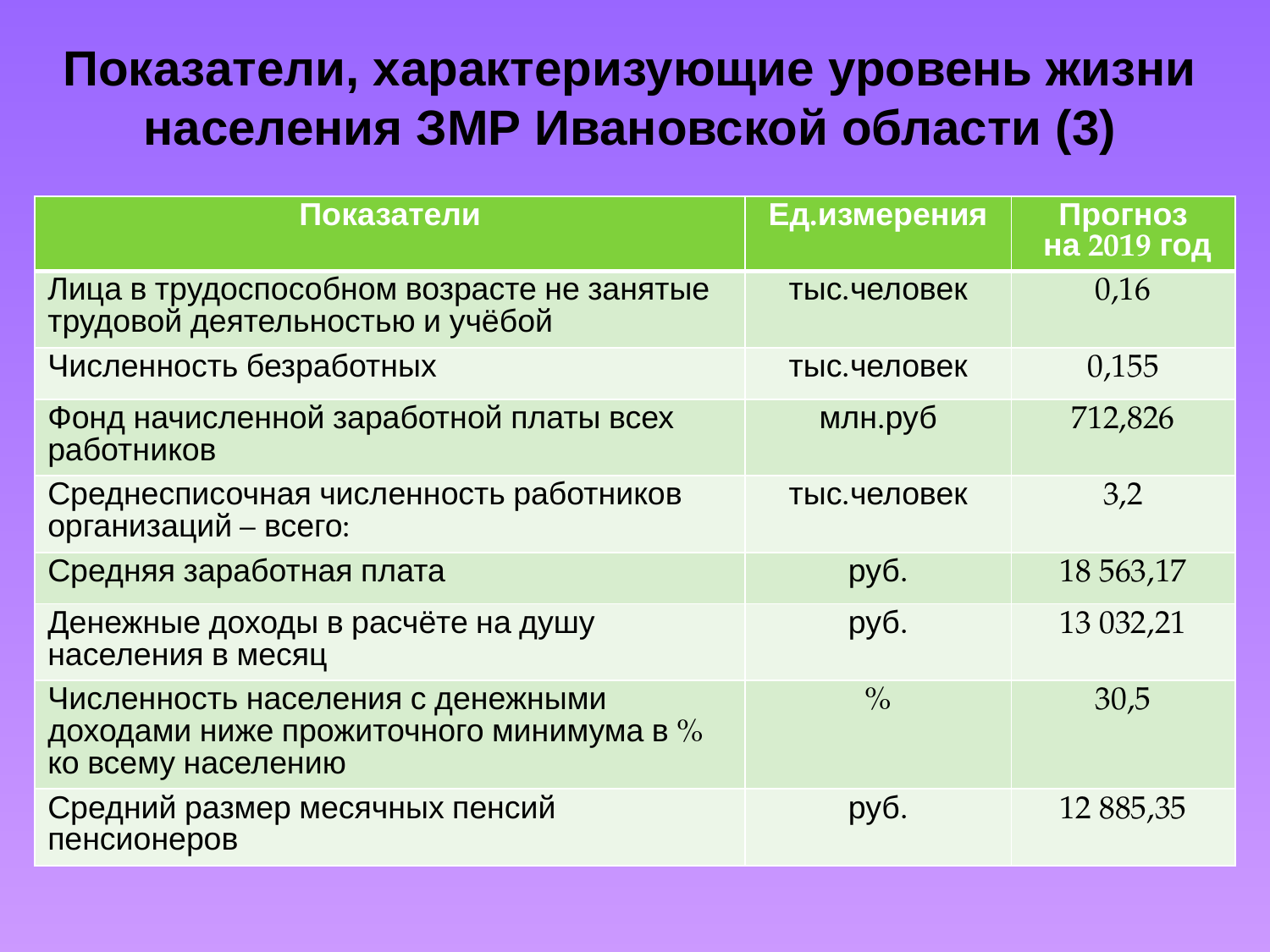

# Показатели, характеризующие уровень жизни населения ЗМР Ивановской области (3)
| Показатели | Ед.измерения | Прогноз на 2019 год |
| --- | --- | --- |
| Лица в трудоспособном возрасте не занятые трудовой деятельностью и учёбой | тыс.человек | 0,16 |
| Численность безработных | тыс.человек | 0,155 |
| Фонд начисленной заработной платы всех работников | млн.руб | 712,826 |
| Среднесписочная численность работников организаций – всего: | тыс.человек | 3,2 |
| Средняя заработная плата | руб. | 18 563,17 |
| Денежные доходы в расчёте на душу населения в месяц | руб. | 13 032,21 |
| Численность населения с денежными доходами ниже прожиточного минимума в % ко всему населению | % | 30,5 |
| Средний размер месячных пенсий пенсионеров | руб. | 12 885,35 |